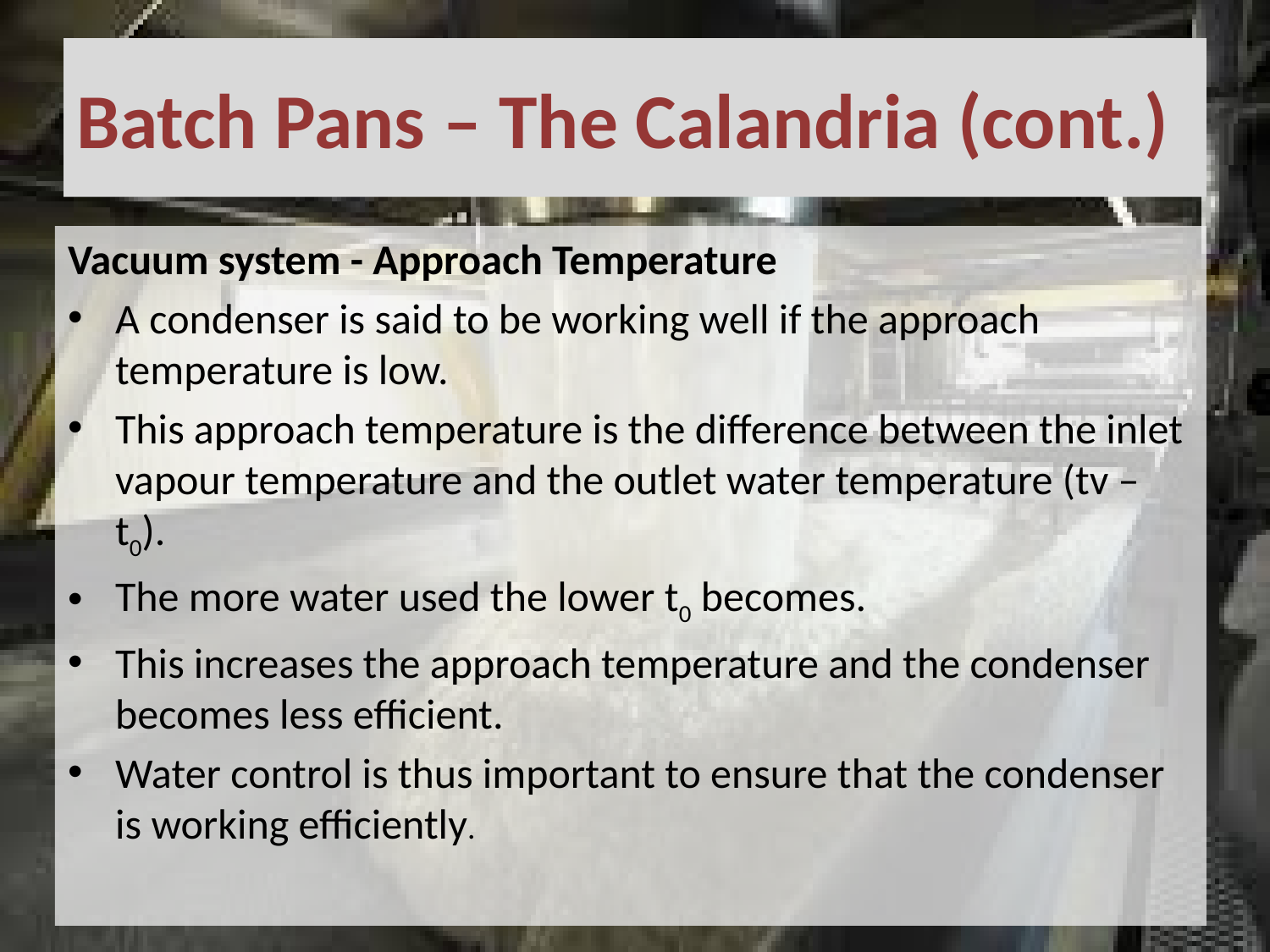

# Batch Pans – The Calandria (cont.)
Vacuum system - Approach Temperature
A condenser is said to be working well if the approach temperature is low.
This approach temperature is the difference between the inlet vapour temperature and the outlet water temperature (tv – t0).
The more water used the lower t0 becomes.
This increases the approach temperature and the condenser becomes less efficient.
Water control is thus important to ensure that the condenser is working efficiently.